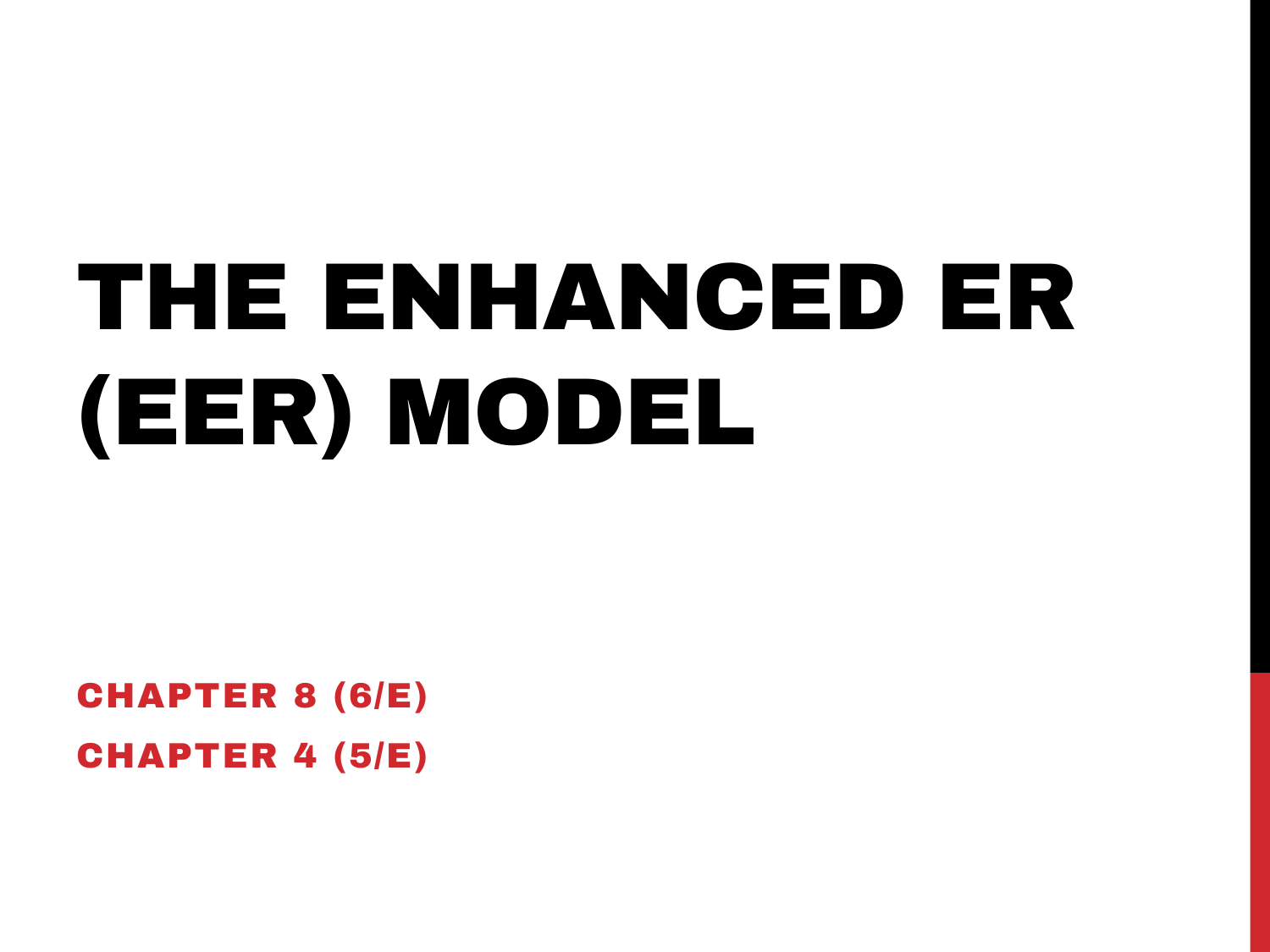

# The Enhanced ER (EER) Model
Chapter 8 (6/E)
Chapter 4 (5/E)